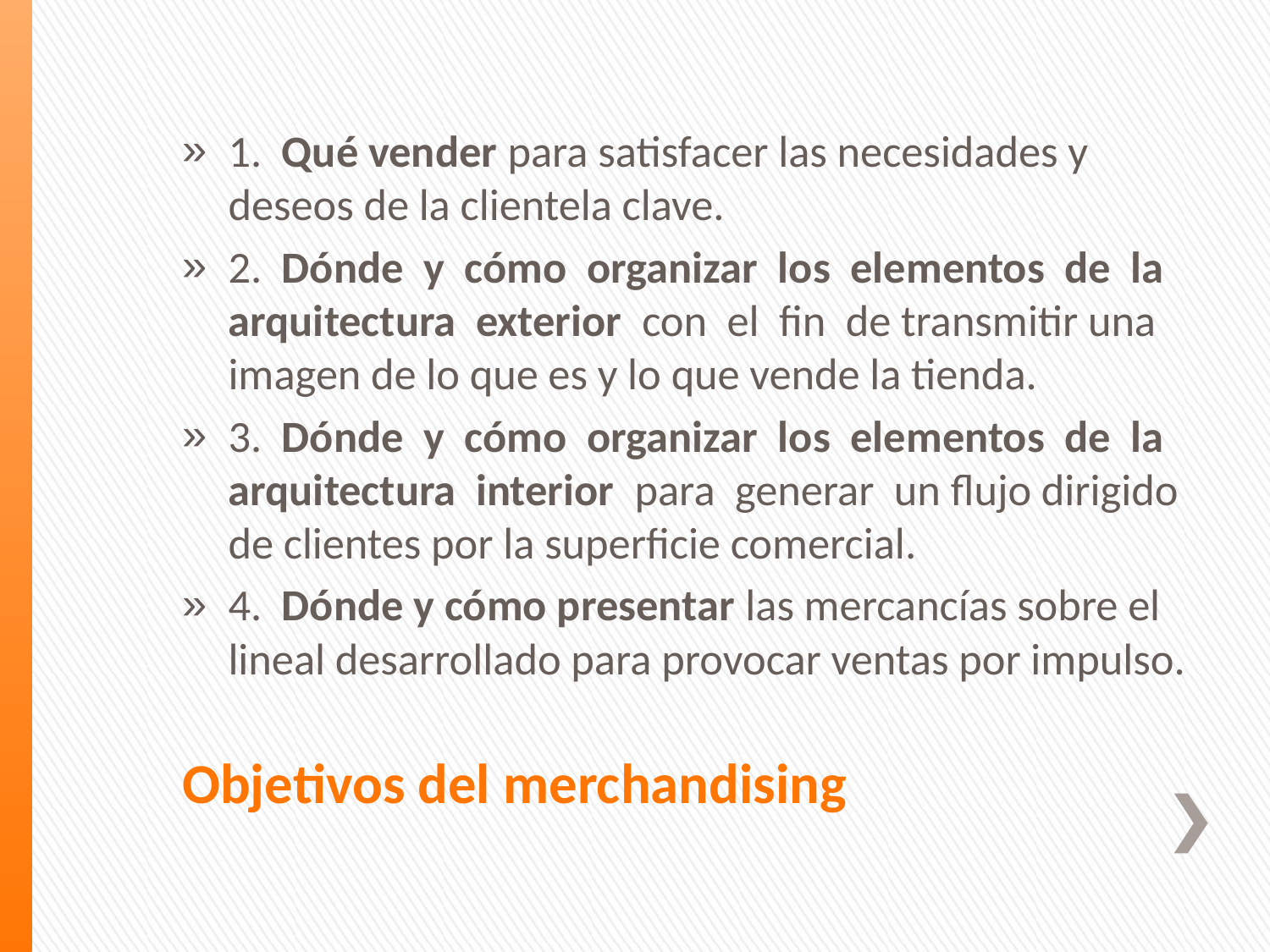

1.  Qué vender para satisfacer las necesidades y deseos de la clientela clave.
2.  Dónde  y  cómo  organizar  los  elementos  de  la  arquitectura  exterior  con  el  fin  de transmitir una imagen de lo que es y lo que vende la tienda.
3.  Dónde  y  cómo  organizar  los  elementos  de  la  arquitectura  interior  para  generar  un flujo dirigido de clientes por la superficie comercial.
4.  Dónde y cómo presentar las mercancías sobre el lineal desarrollado para provocar ventas por impulso.

# Objetivos del merchandising